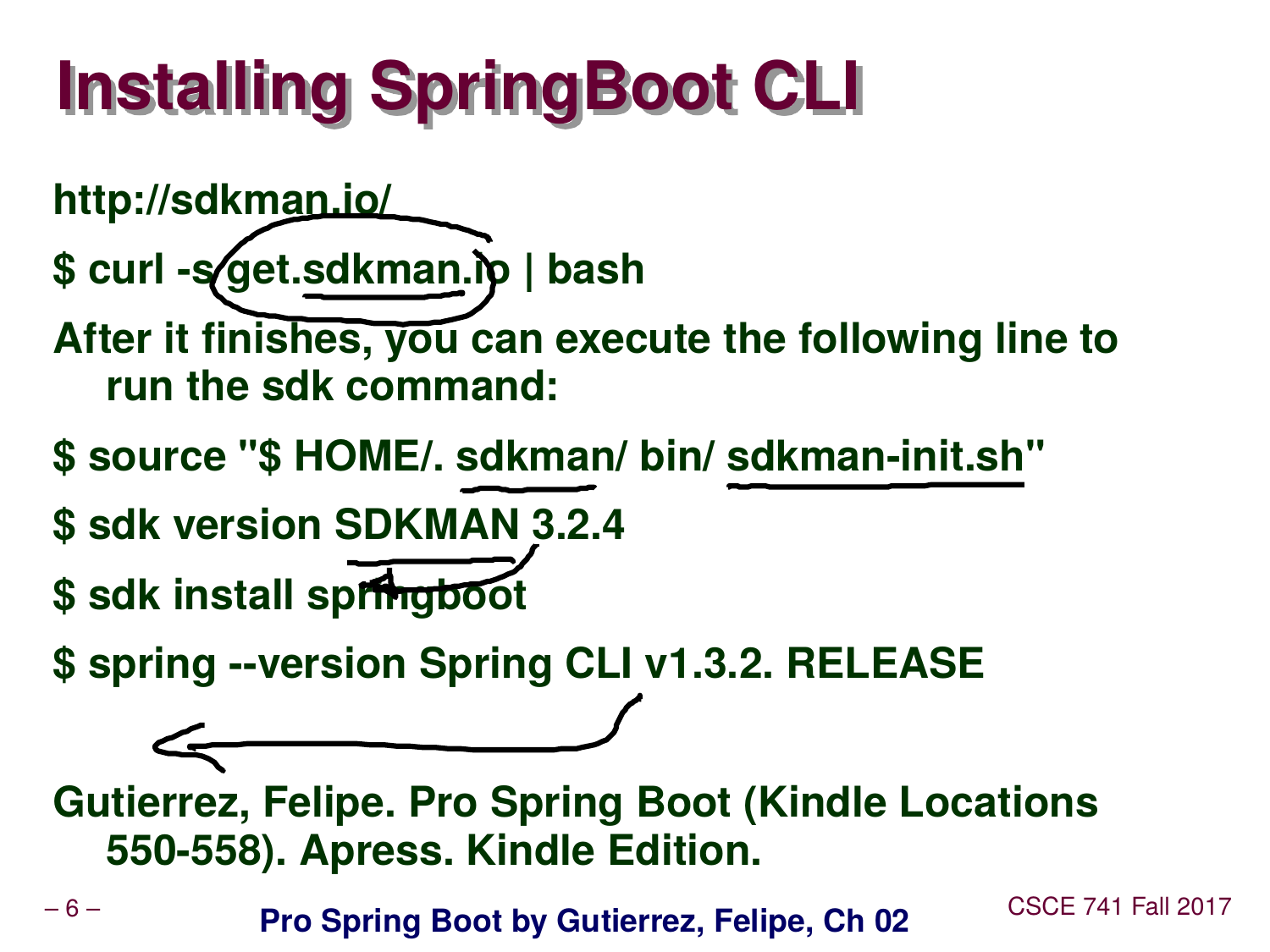

# Installing SpringBoot CLI
http://sdkman.io/
$ curl -s get.sdkman.io | bash
After it finishes, you can execute the following line to run the sdk command:
$ source "$ HOME/. sdkman/ bin/ sdkman-init.sh"
$ sdk version SDKMAN 3.2.4
$ sdk install springboot
$ spring --version Spring CLI v1.3.2. RELEASE

Gutierrez, Felipe. Pro Spring Boot (Kindle Locations 550-558). Apress. Kindle Edition.

Pro Spring Boot by Gutierrez, Felipe, Ch 02